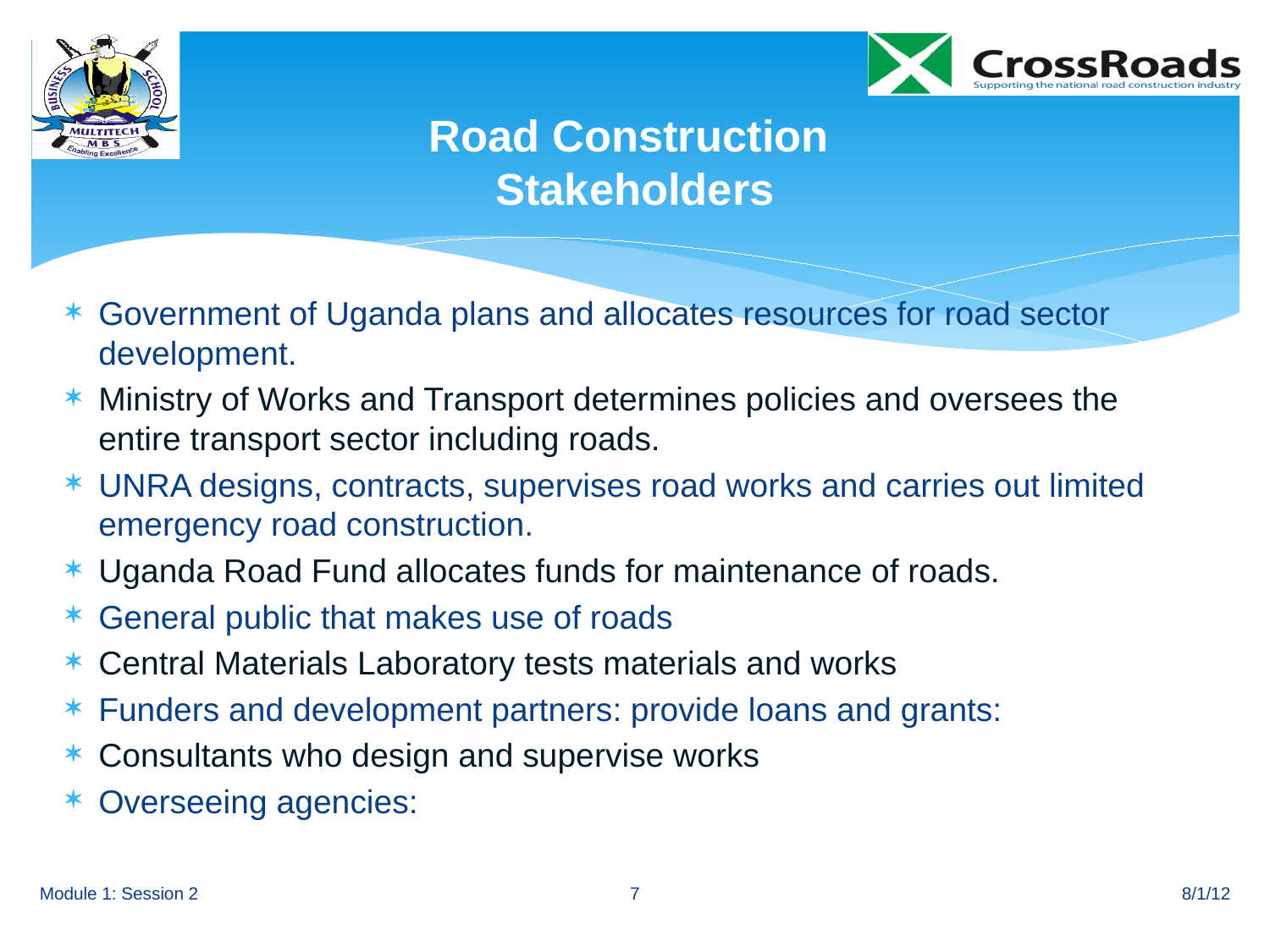

# Road Construction Stakeholders
Government of Uganda plans and allocates resources for road sector development.
Ministry of Works and Transport determines policies and oversees the entire transport sector including roads.
UNRA designs, contracts, supervises road works and carries out limited emergency road construction.
Uganda Road Fund allocates funds for maintenance of roads.
General public that makes use of roads
Central Materials Laboratory tests materials and works
Funders and development partners: provide loans and grants:
Consultants who design and supervise works
Overseeing agencies:

7
Module 1: Session 2
8/1/12